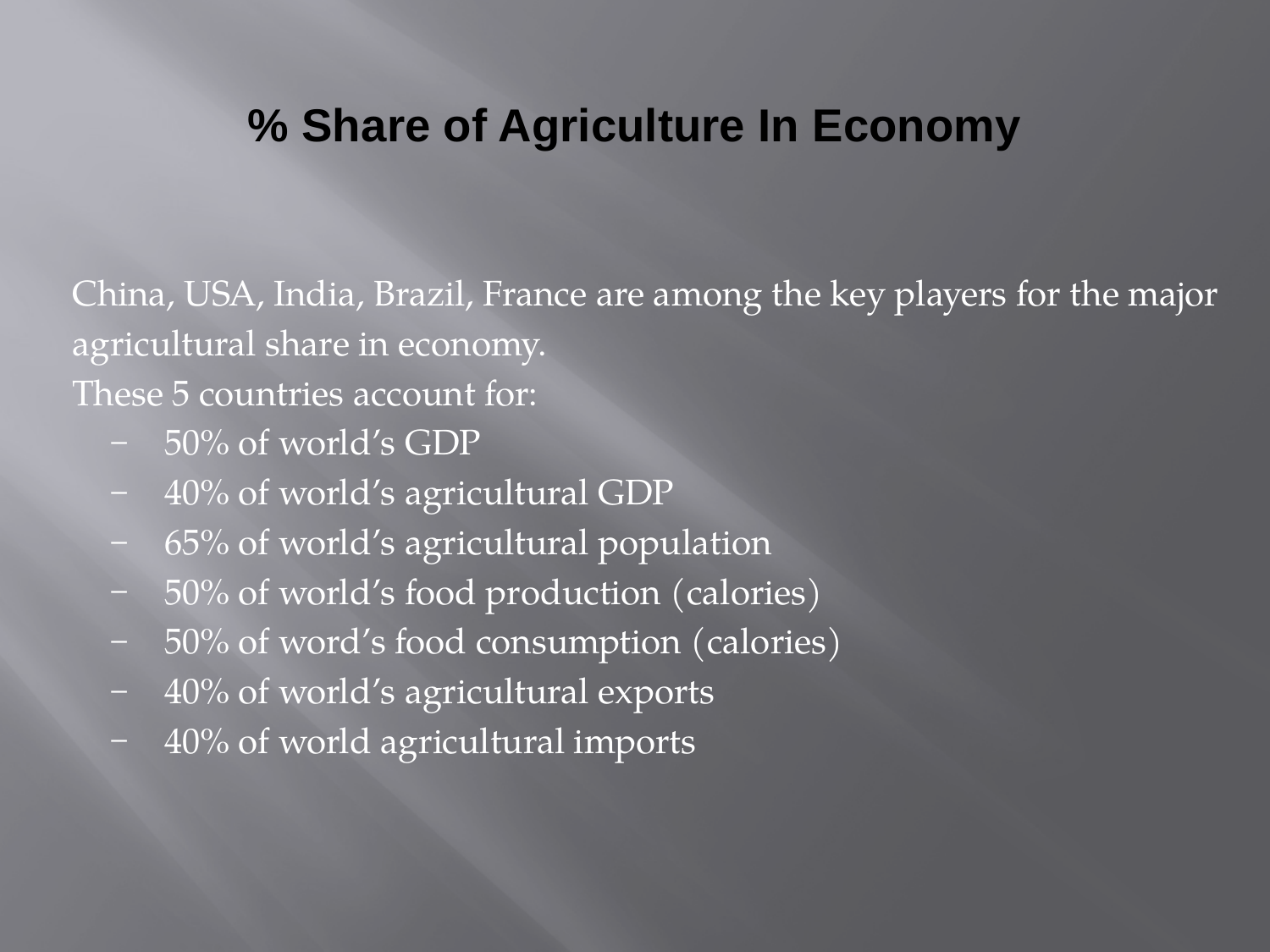

# % Share of Agriculture In Economy
China, USA, India, Brazil, France are among the key players for the major
agricultural share in economy.
These 5 countries account for:
50% of world’s GDP
40% of world’s agricultural GDP
65% of world’s agricultural population
50% of world’s food production (calories)
50% of word’s food consumption (calories)
40% of world’s agricultural exports
40% of world agricultural imports